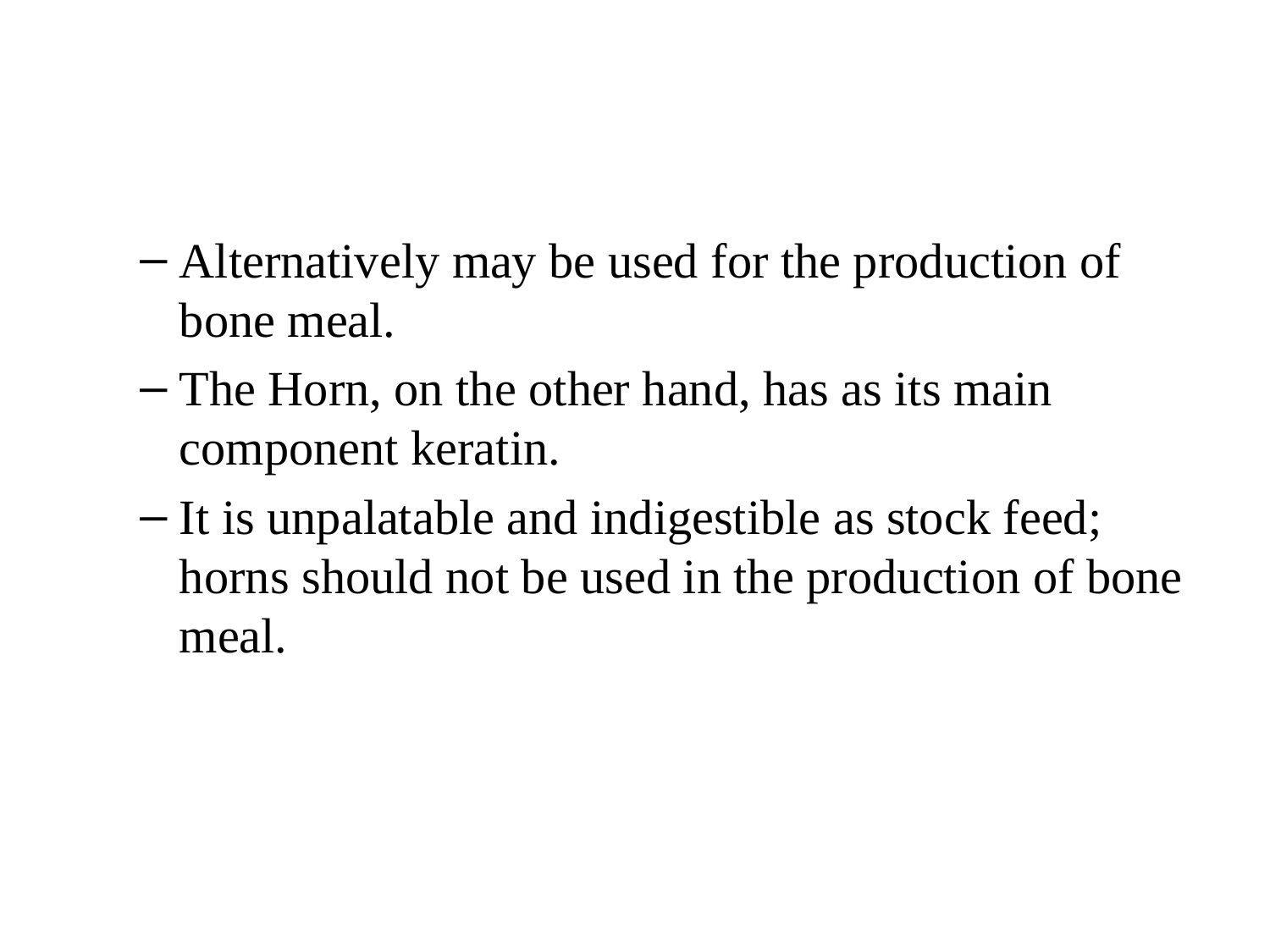

#
Alternatively may be used for the production of bone meal.
The Horn, on the other hand, has as its main component keratin.
It is unpalatable and indigestible as stock feed; horns should not be used in the production of bone meal.